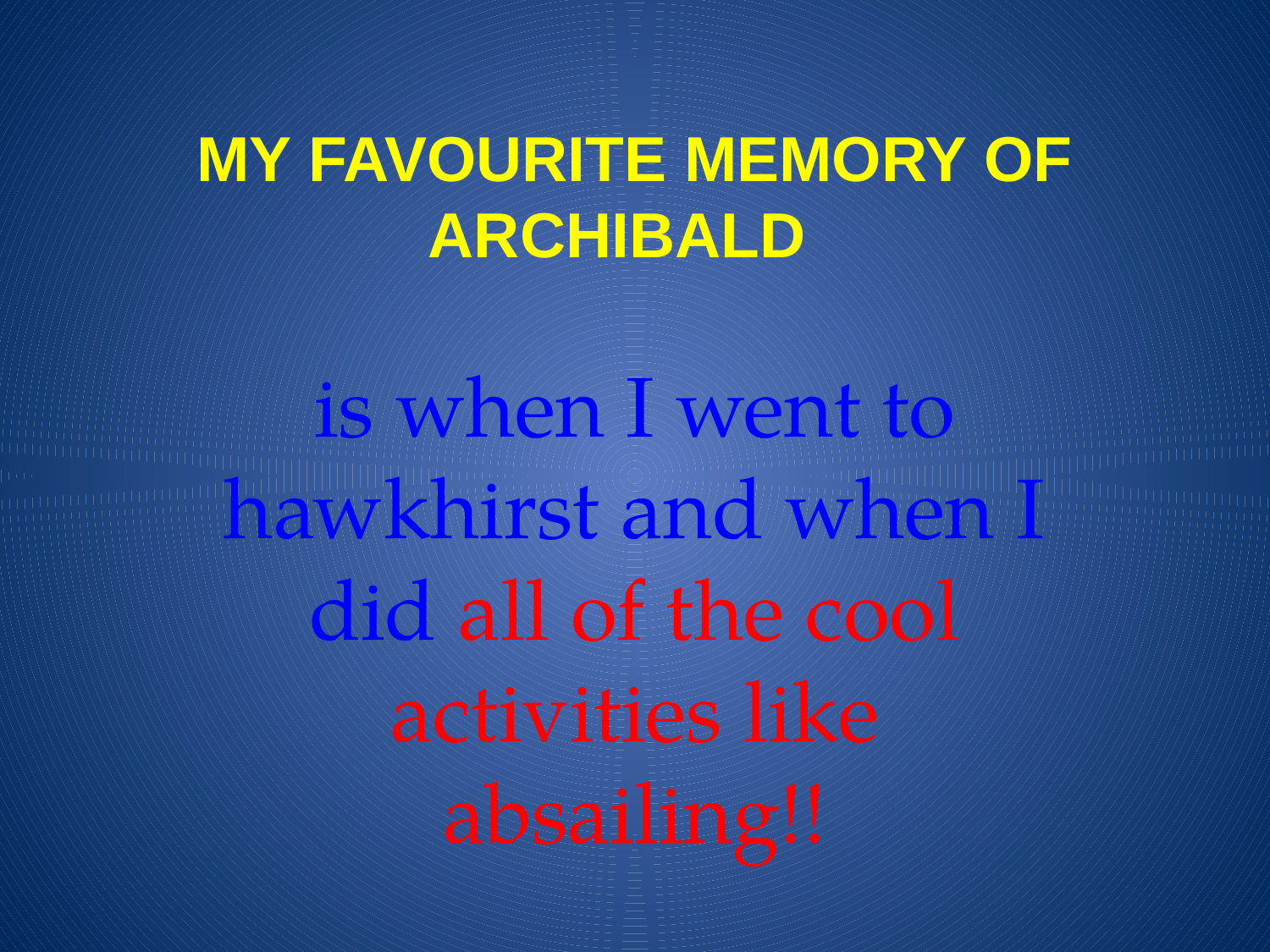

# My favourite memory of Archibald
is when I went to hawkhirst and when I did all of the cool activities like absailing!!